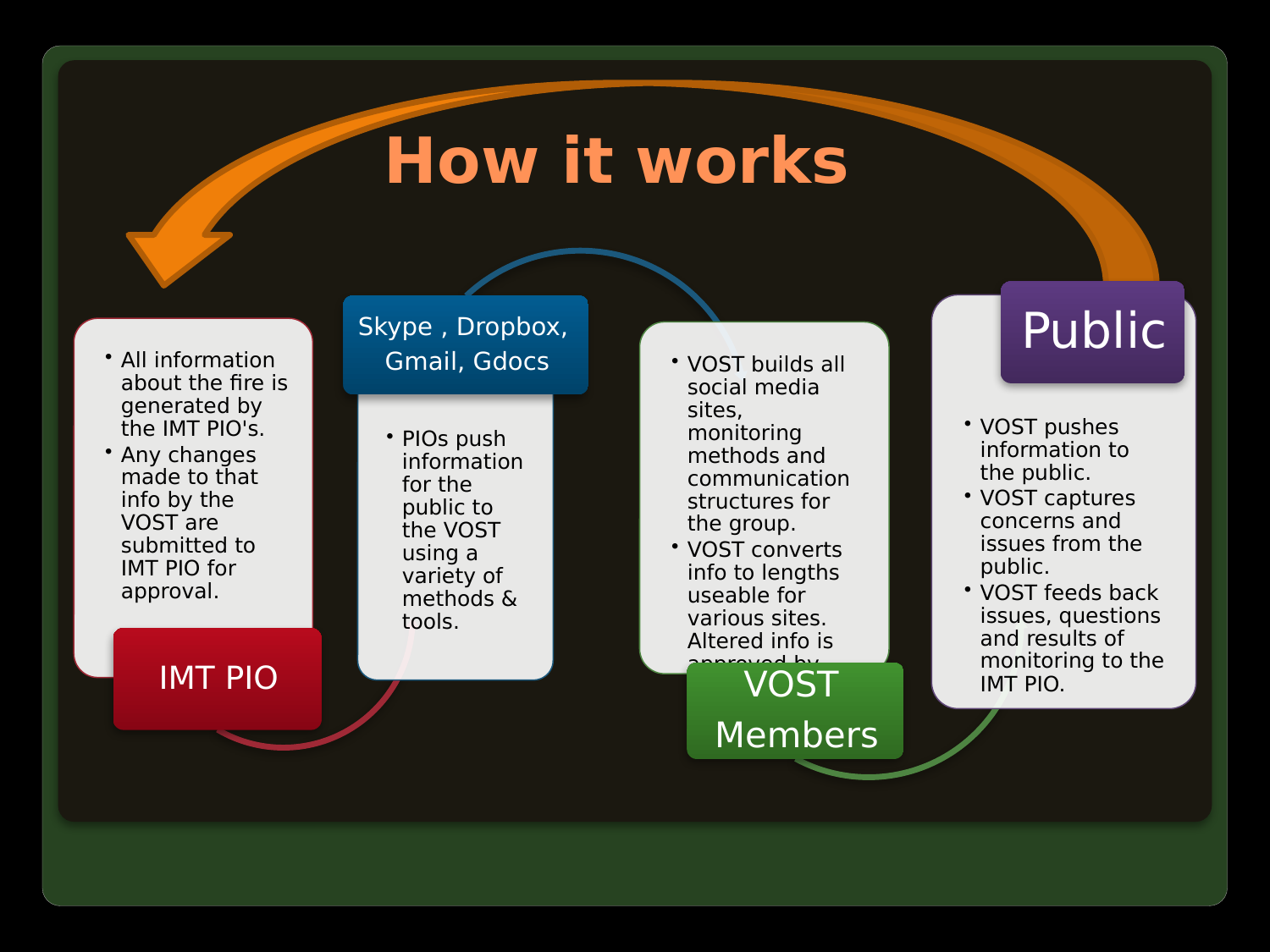

# How it works

All information about the fire is generated by the IMT PIO's.
Any changes made to that info by the VOST are submitted to IMT PIO for approval.
IMT PIO
PIOs push information for the public to the VOST using a variety of methods & tools.
Skype , Dropbox,
Gmail, Gdocs
VOST builds all social media sites, monitoring methods and communication structures for the group.
VOST converts info to lengths useable for various sites. Altered info is approved by IMT.
VOST
Members
VOST pushes information to the public.
VOST captures concerns and issues from the public.
VOST feeds back issues, questions and results of monitoring to the IMT PIO.
Public